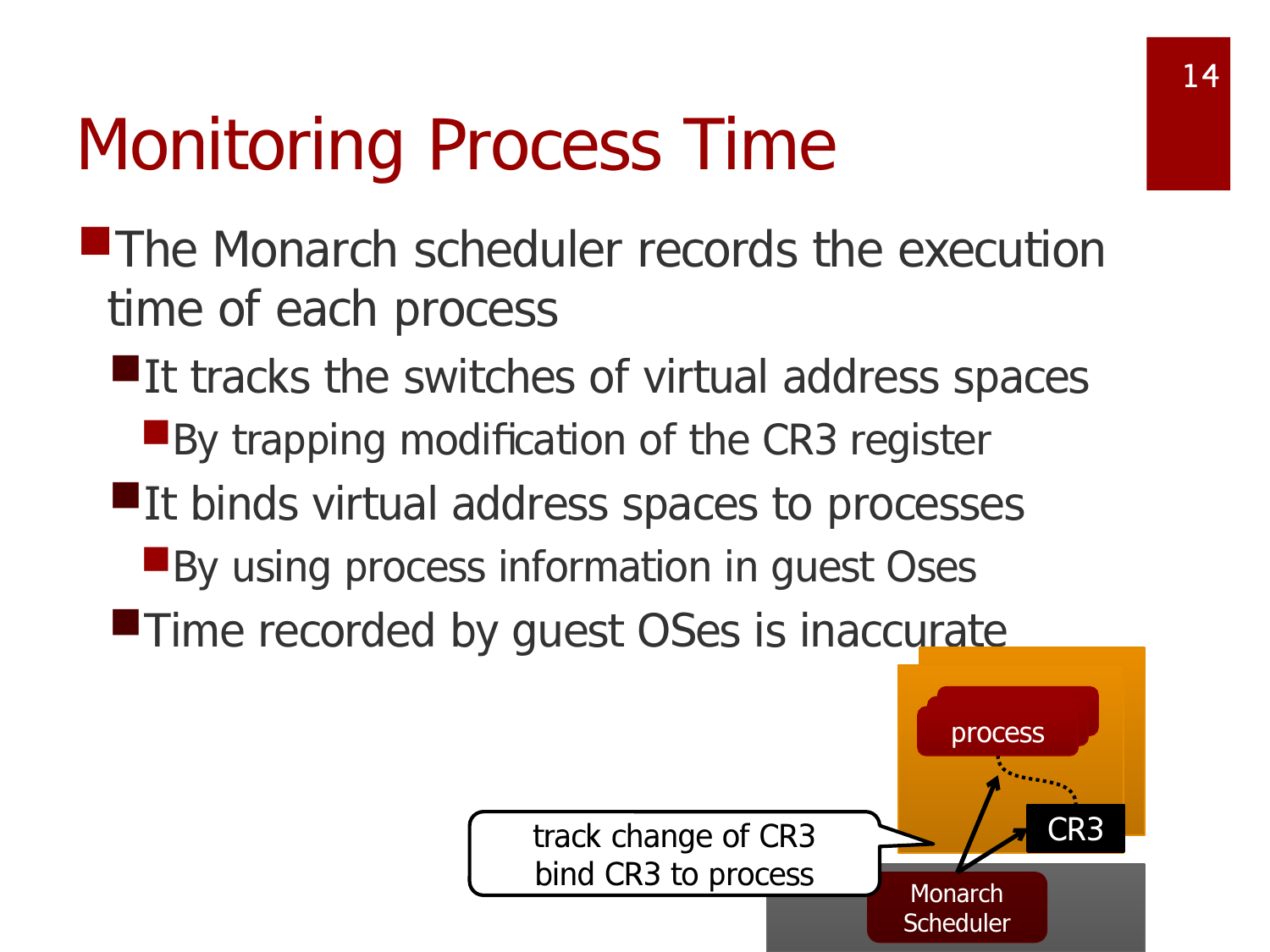

# Monitoring Process Time
14
The Monarch scheduler records the execution time of each process
It tracks the switches of virtual address spaces
By trapping modification of the CR3 register
It binds virtual address spaces to processes
By using process information in guest Oses
Time recorded by guest OSes is inaccurate

process
CR3
track change of CR3
bind CR3 to process

Monarch Scheduler